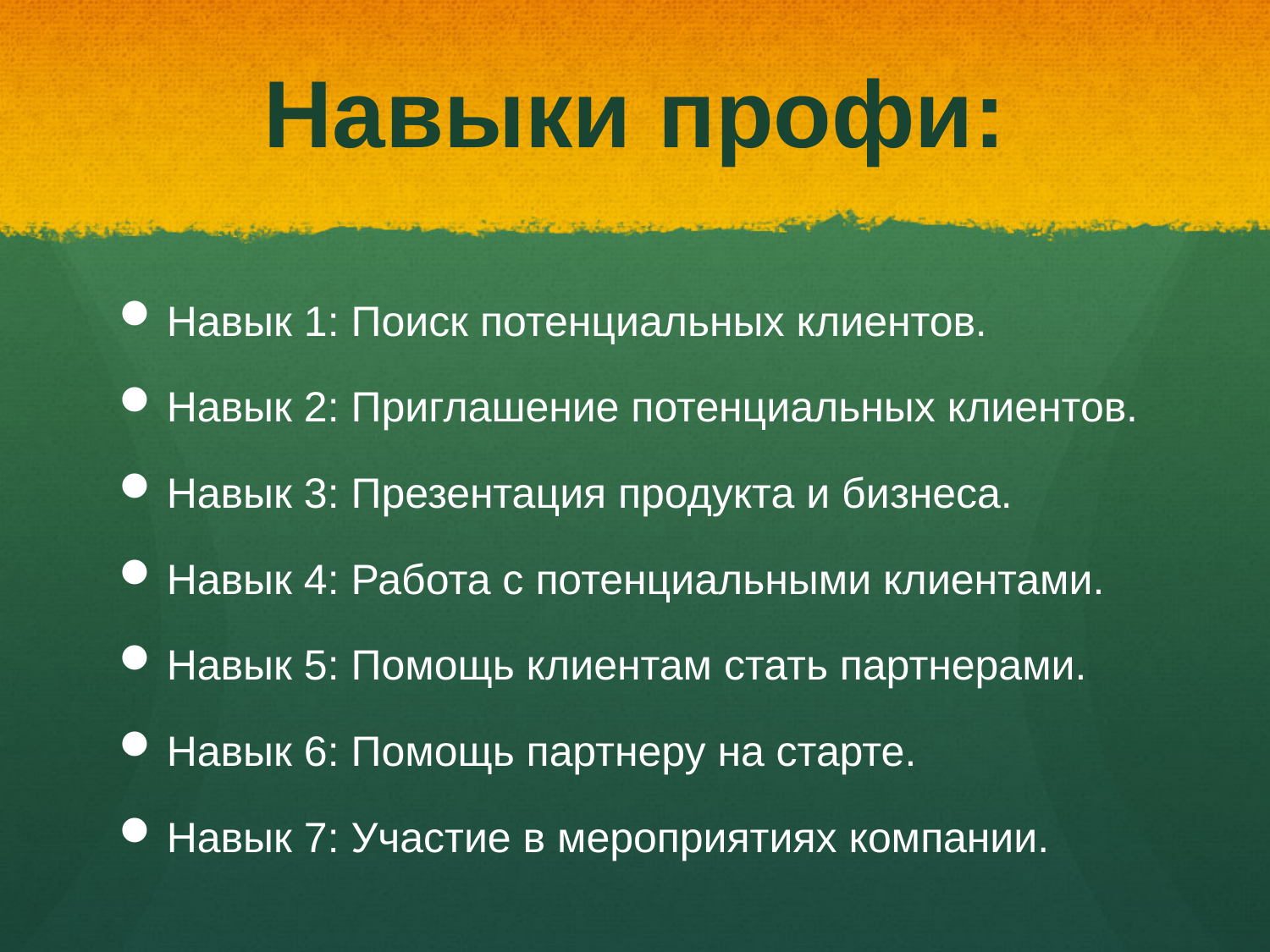

# Навыки профи:
Навык 1: Поиск потенциальных клиентов.
Навык 2: Приглашение потенциальных клиентов.
Навык 3: Презентация продукта и бизнеса.
Навык 4: Работа с потенциальными клиентами.
Навык 5: Помощь клиентам стать партнерами.
Навык 6: Помощь партнеру на старте.
Навык 7: Участие в мероприятиях компании.